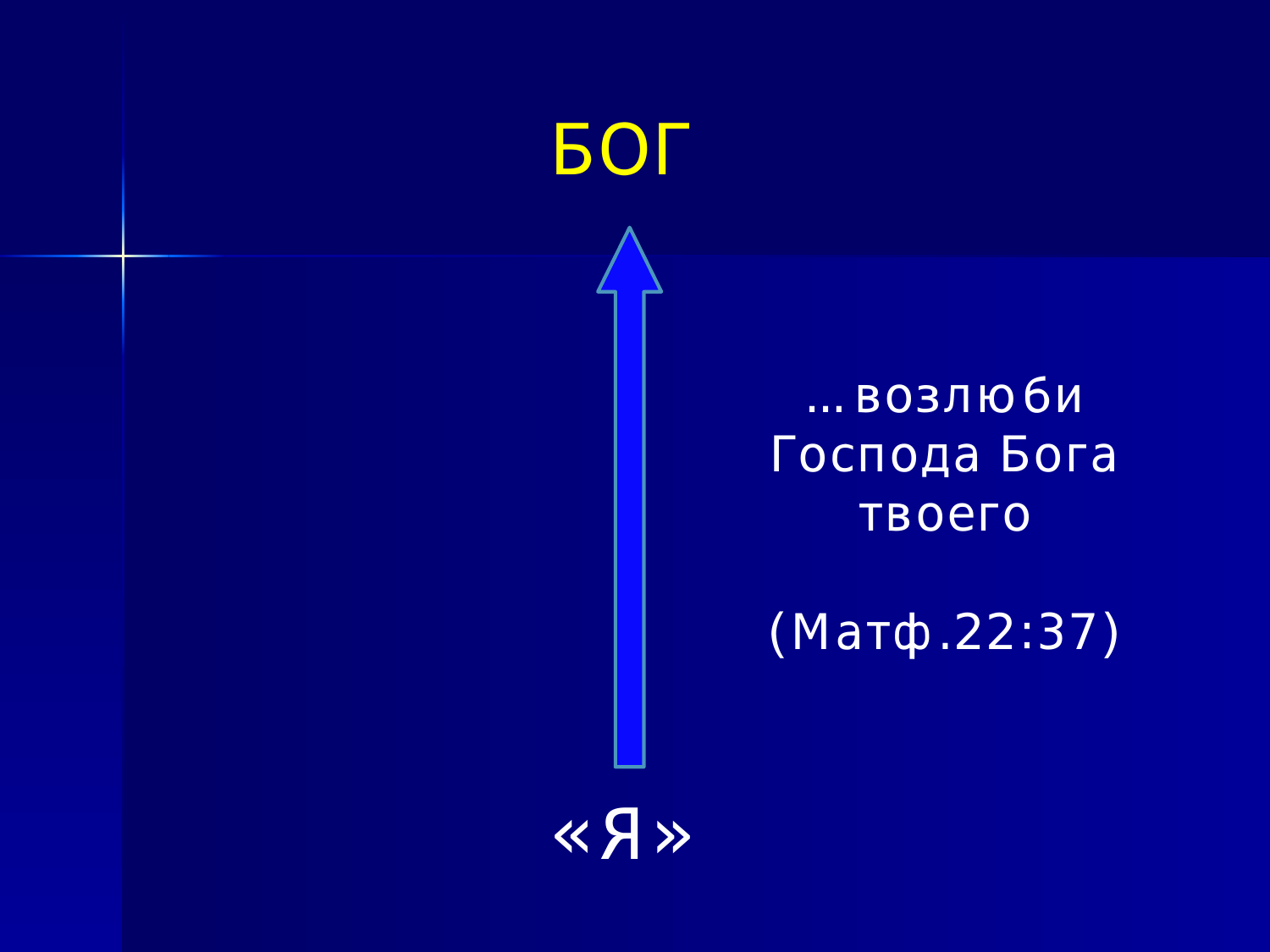

БОГ
…возлюби Господа Бога твоего

(Матф.22:37)

«Я»